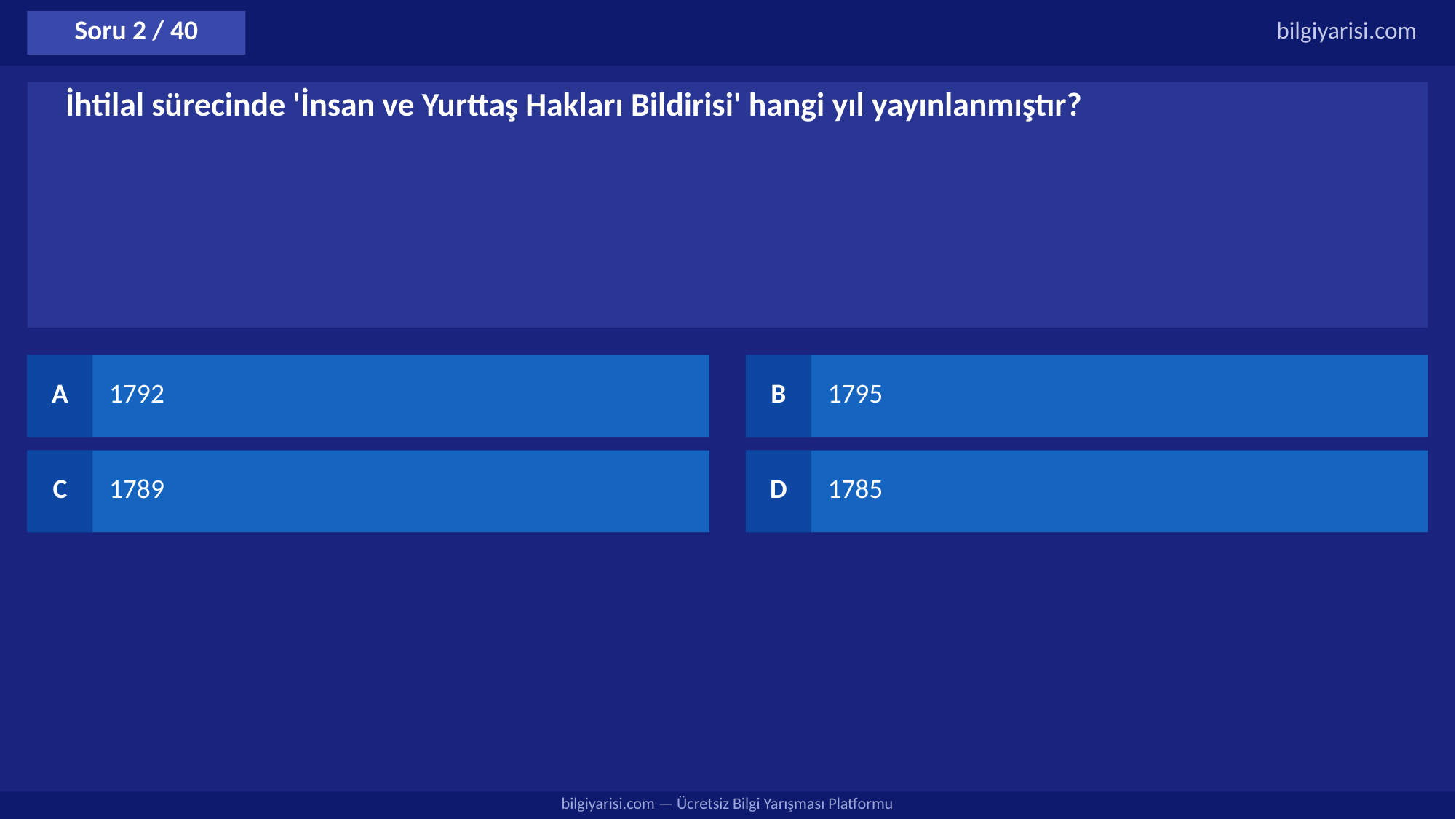

Soru 2 / 40
bilgiyarisi.com

İhtilal sürecinde 'İnsan ve Yurttaş Hakları Bildirisi' hangi yıl yayınlanmıştır?

A
1792

B
1795

C
1789

D
1785
bilgiyarisi.com — Ücretsiz Bilgi Yarışması Platformu